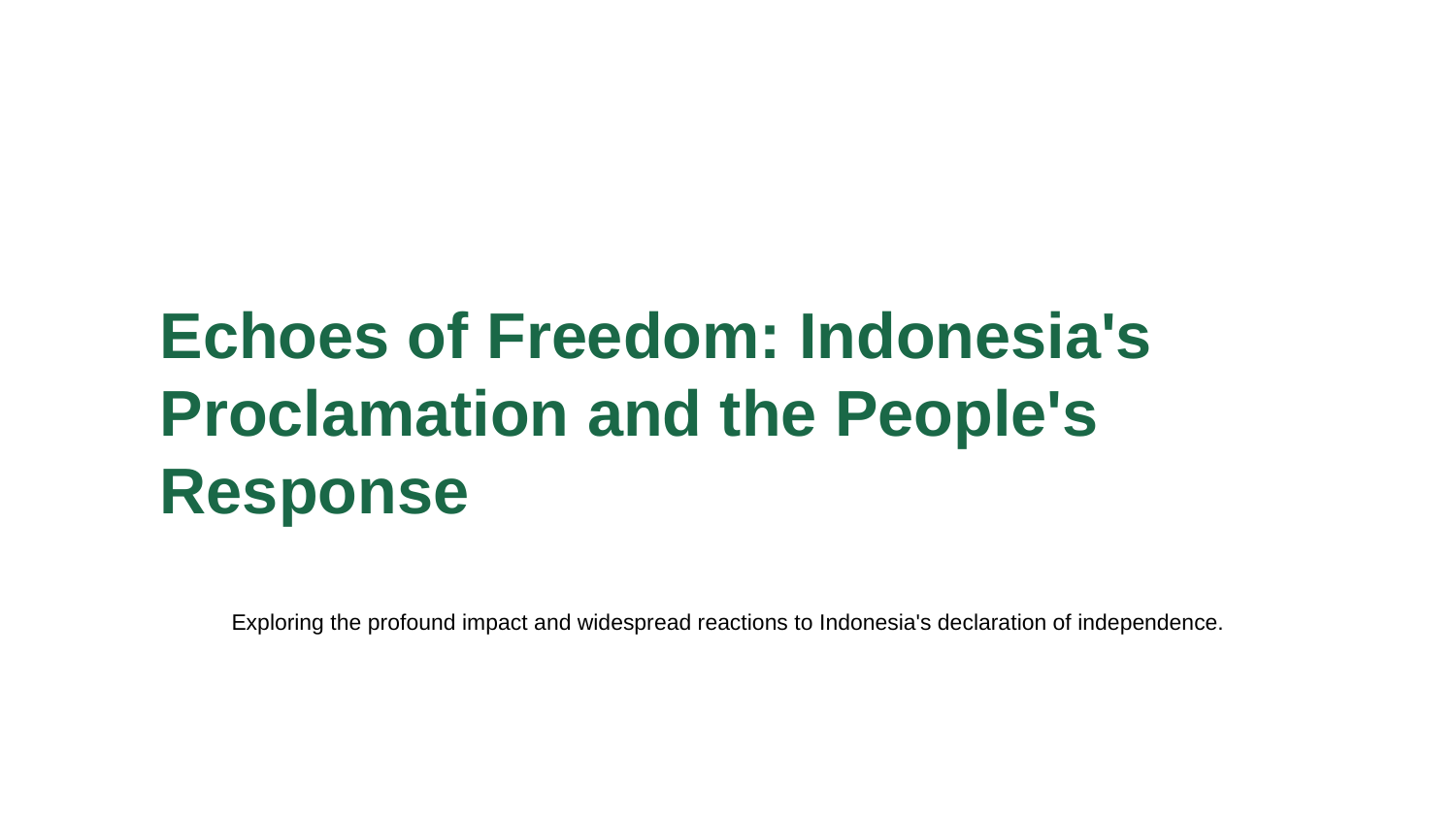

Echoes of Freedom: Indonesia's Proclamation and the People's Response

Exploring the profound impact and widespread reactions to Indonesia's declaration of independence.